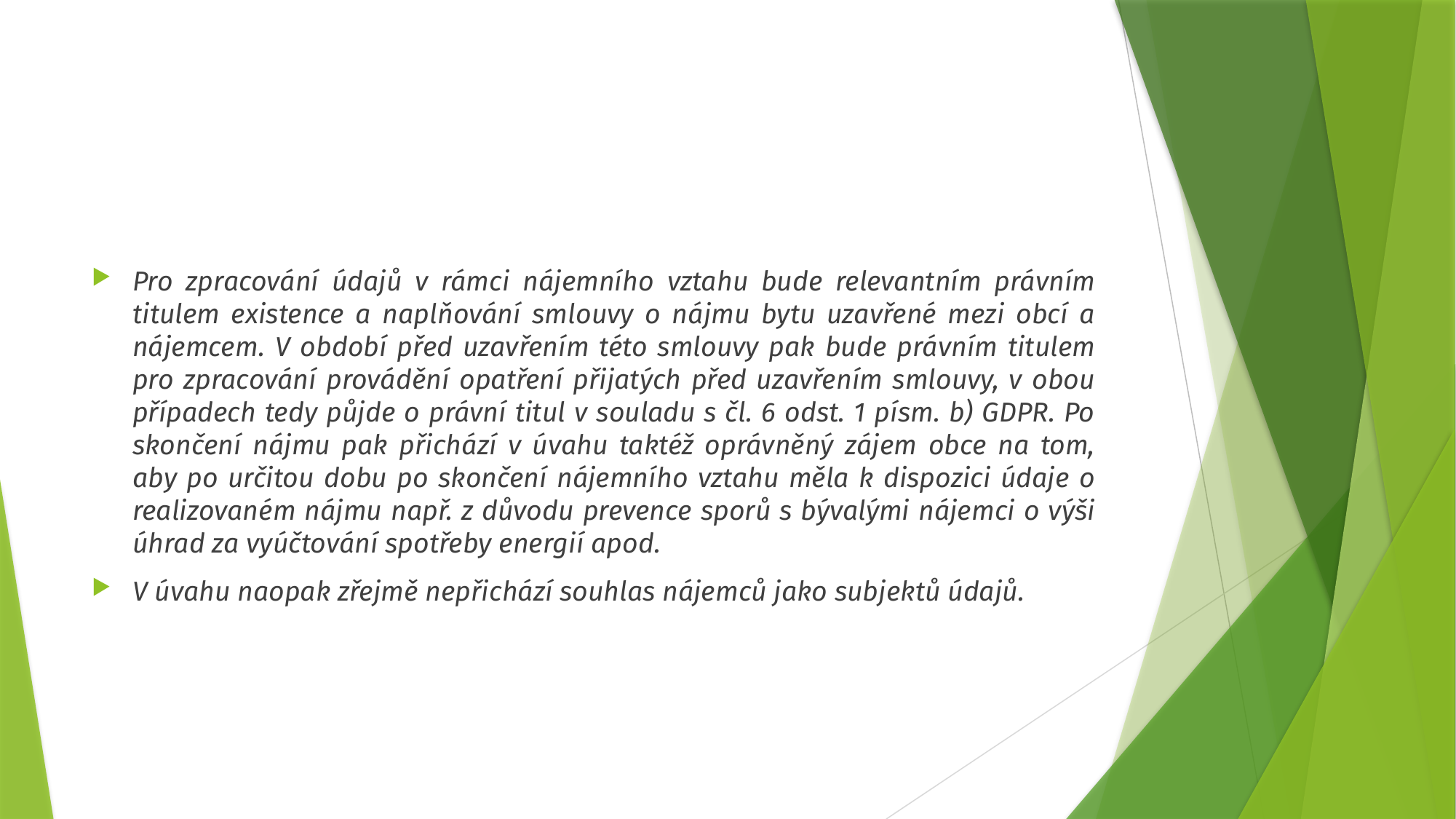

#
Pro zpracování údajů v rámci nájemního vztahu bude relevantním právním titulem existence a naplňování smlouvy o nájmu bytu uzavřené mezi obcí a nájemcem. V období před uzavřením této smlouvy pak bude právním titulem pro zpracování provádění opatření přijatých před uzavřením smlouvy, v obou případech tedy půjde o právní titul v souladu s čl. 6 odst. 1 písm. b) GDPR. Po skončení nájmu pak přichází v úvahu taktéž oprávněný zájem obce na tom, aby po určitou dobu po skončení nájemního vztahu měla k dispozici údaje o realizovaném nájmu např. z důvodu prevence sporů s bývalými nájemci o výši úhrad za vyúčtování spotřeby energií apod.
V úvahu naopak zřejmě nepřichází souhlas nájemců jako subjektů údajů.